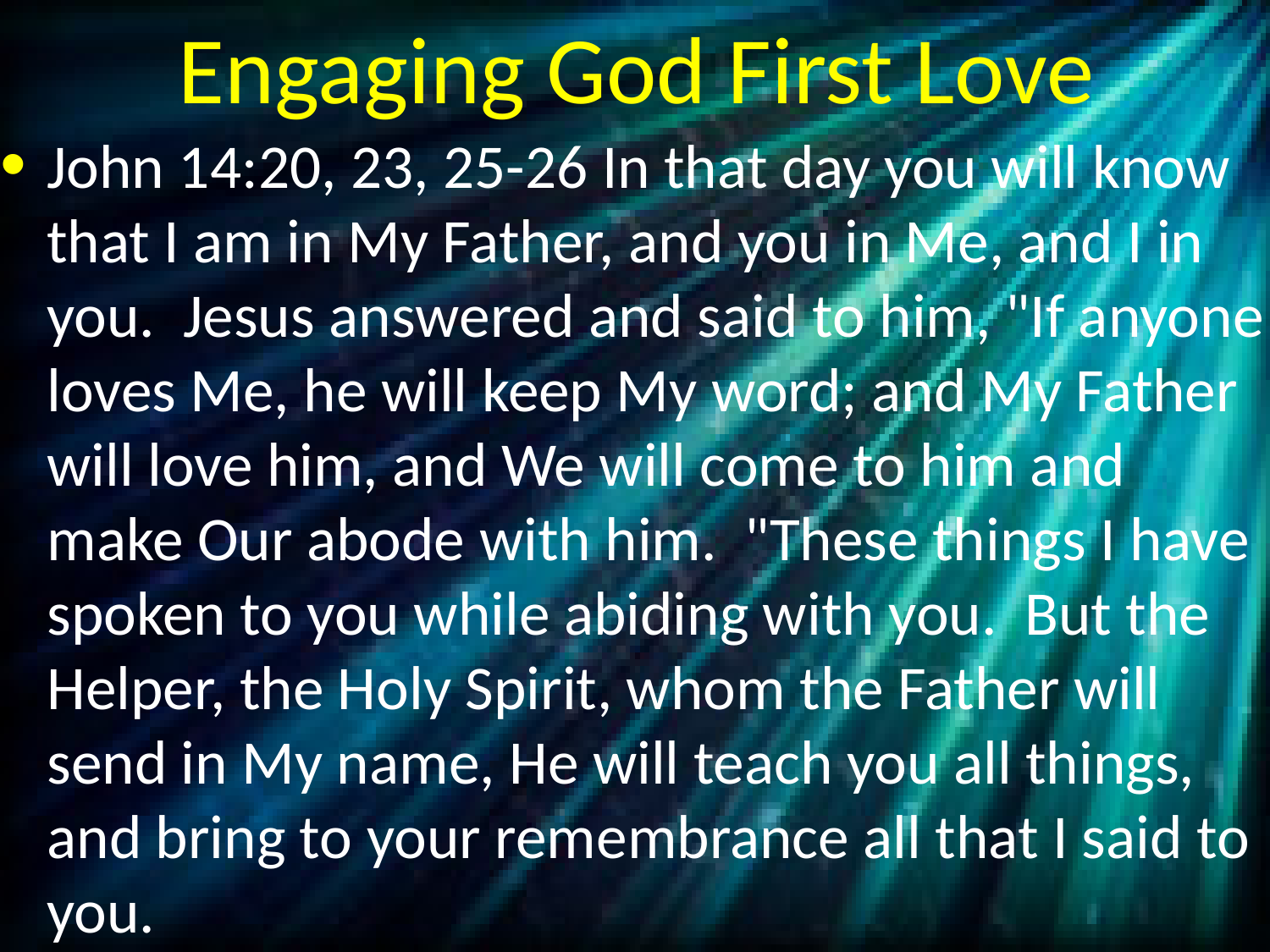

# Engaging God First Love
John 14:20, 23, 25-26 In that day you will know that I am in My Father, and you in Me, and I in you.  Jesus answered and said to him, "If anyone loves Me, he will keep My word; and My Father will love him, and We will come to him and make Our abode with him.  "These things I have spoken to you while abiding with you.  But the Helper, the Holy Spirit, whom the Father will send in My name, He will teach you all things, and bring to your remembrance all that I said to you.